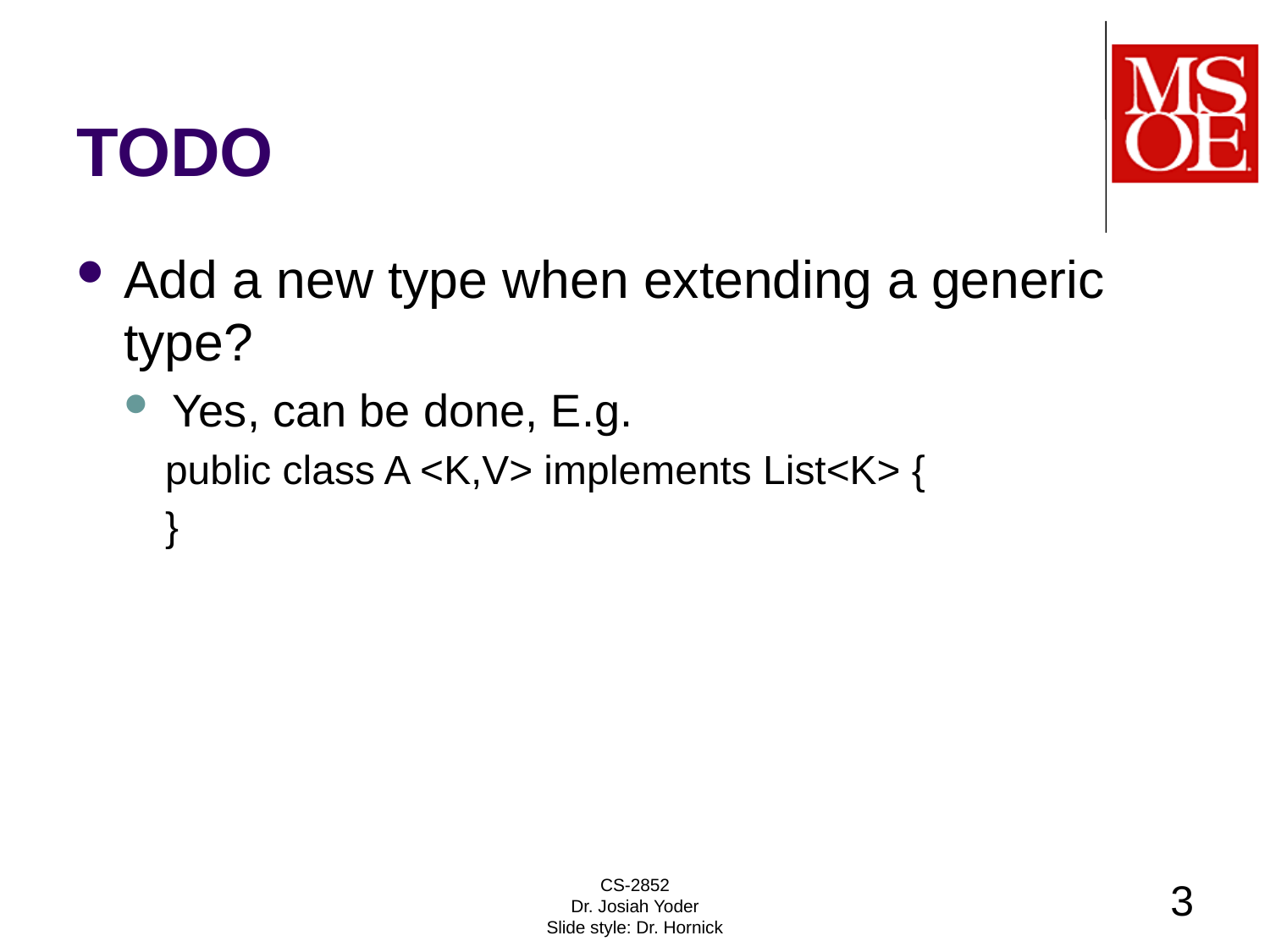

# TODO
Add a new type when extending a generic type?
Yes, can be done, E.g.
public class A <K,V> implements List<K> {
}

CS-2852
Dr. Josiah Yoder
Slide style: Dr. Hornick
3